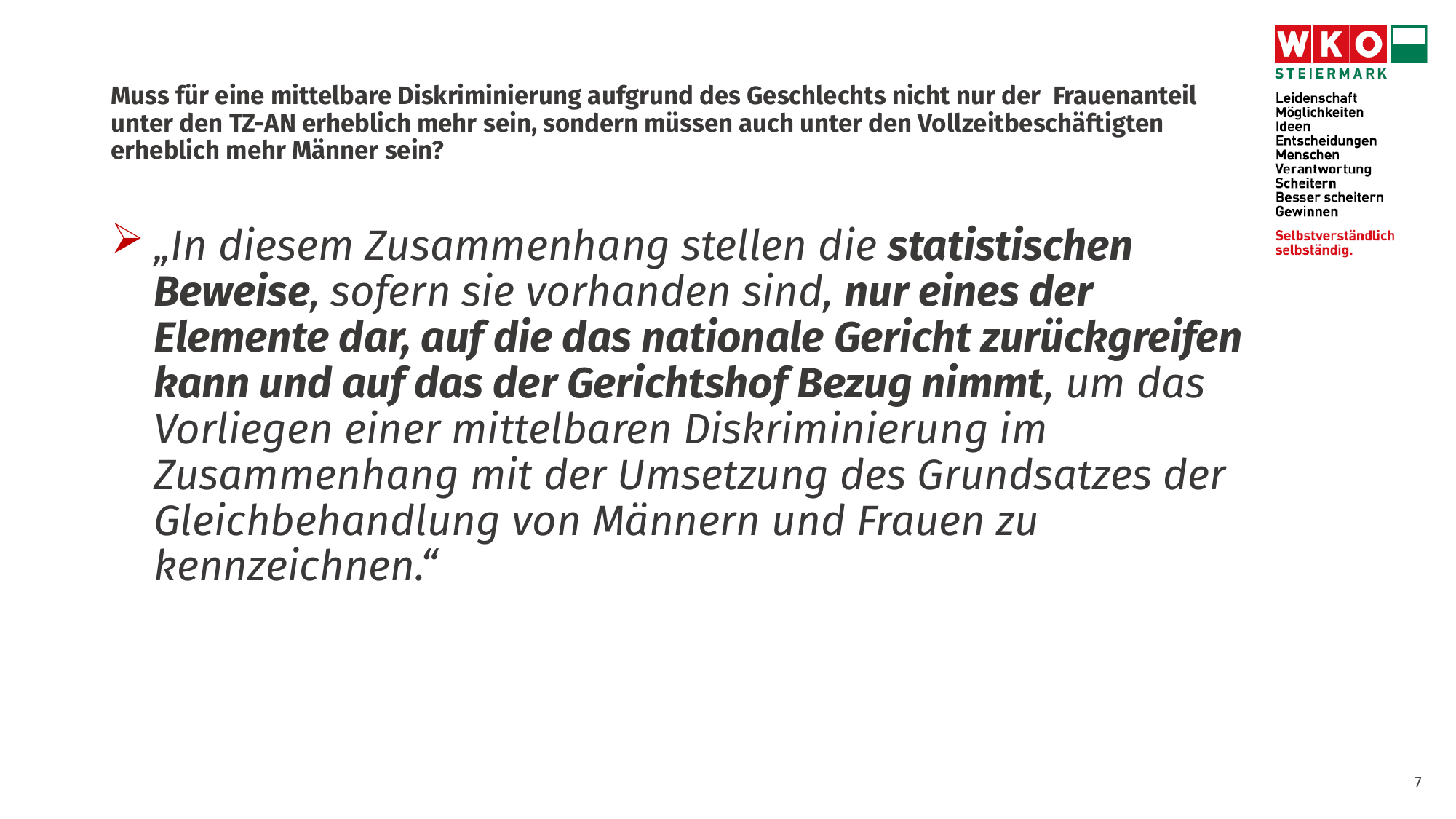

# Muss für eine mittelbare Diskriminierung aufgrund des Geschlechts nicht nur der  Frauenanteil unter den TZ-AN erheblich mehr sein, sondern müssen auch unter den Vollzeitbeschäftigten erheblich mehr Männer sein?
„In diesem Zusammenhang stellen die statistischen Beweise, sofern sie vorhanden sind, nur eines der Elemente dar, auf die das nationale Gericht zurückgreifen kann und auf das der Gerichtshof Bezug nimmt, um das Vorliegen einer mittelbaren Diskriminierung im Zusammenhang mit der Umsetzung des Grundsatzes der Gleichbehandlung von Männern und Frauen zu kennzeichnen.“
7